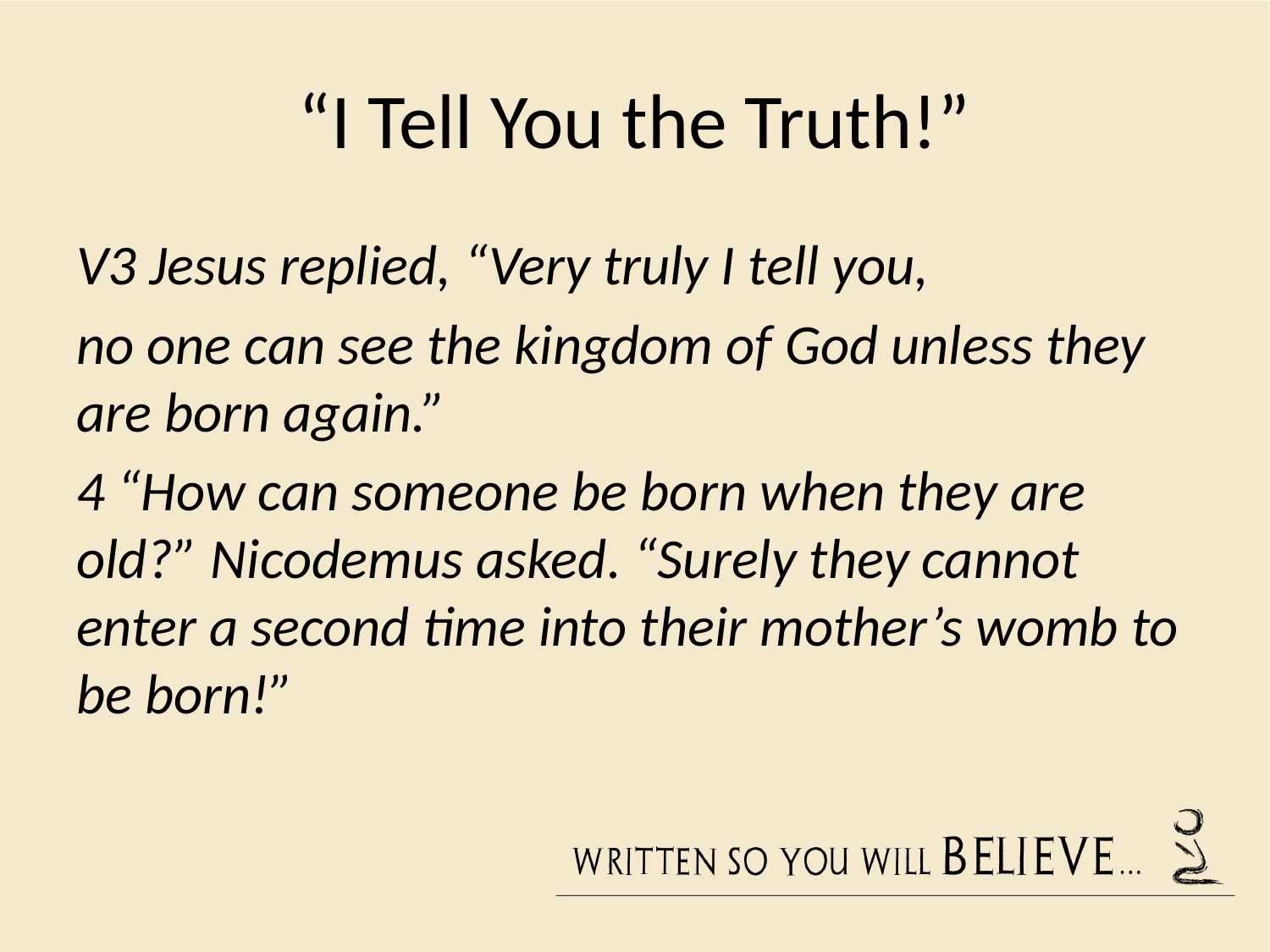

# “I Tell You the Truth!”
V3 Jesus replied, “Very truly I tell you,
no one can see the kingdom of God unless they are born again.”
4 “How can someone be born when they are old?” Nicodemus asked. “Surely they cannot enter a second time into their mother’s womb to be born!”